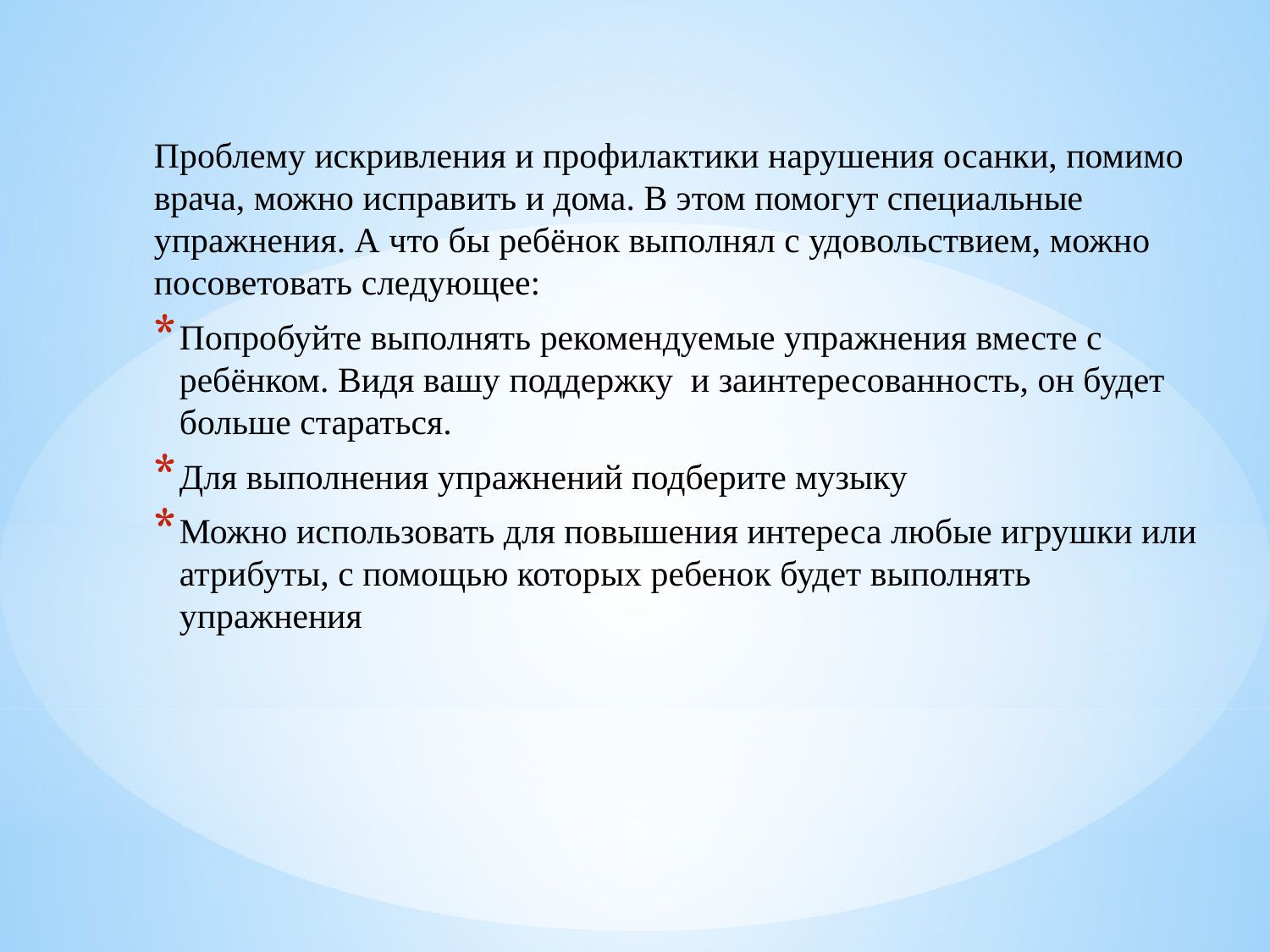

Проблему искривления и профилактики нарушения осанки, помимо врача, можно исправить и дома. В этом помогут специальные упражнения. А что бы ребёнок выполнял с удовольствием, можно посоветовать следующее:
Попробуйте выполнять рекомендуемые упражнения вместе с ребёнком. Видя вашу поддержку  и заинтересованность, он будет больше стараться.
Для выполнения упражнений подберите музыку
Можно использовать для повышения интереса любые игрушки или атрибуты, с помощью которых ребенок будет выполнять упражнения